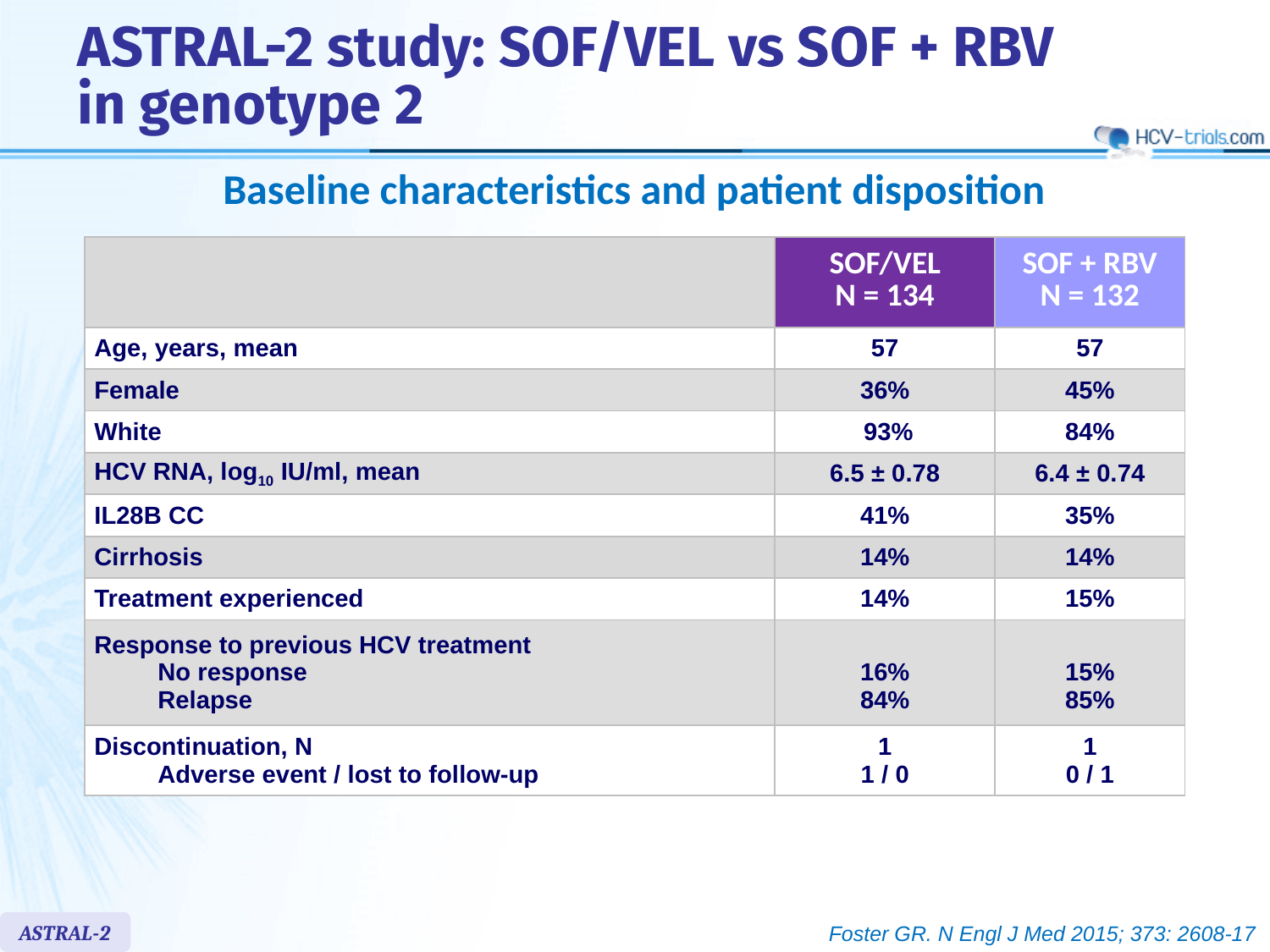

# ASTRAL-2 study: SOF/VEL vs SOF + RBV in genotype 2
Baseline characteristics and patient disposition
|  | SOF/VEL N = 134 | SOF + RBV N = 132 |
| --- | --- | --- |
| Age, years, mean | 57 | 57 |
| Female | 36% | 45% |
| White | 93% | 84% |
| HCV RNA, log10 IU/ml, mean | 6.5 ± 0.78 | 6.4 ± 0.74 |
| IL28B CC | 41% | 35% |
| Cirrhosis | 14% | 14% |
| Treatment experienced | 14% | 15% |
| Response to previous HCV treatment No response Relapse | 16% 84% | 15% 85% |
| Discontinuation, N Adverse event / lost to follow-up | 1 1 / 0 | 1 0 / 1 |
ASTRAL-2
Foster GR. N Engl J Med 2015; 373: 2608-17